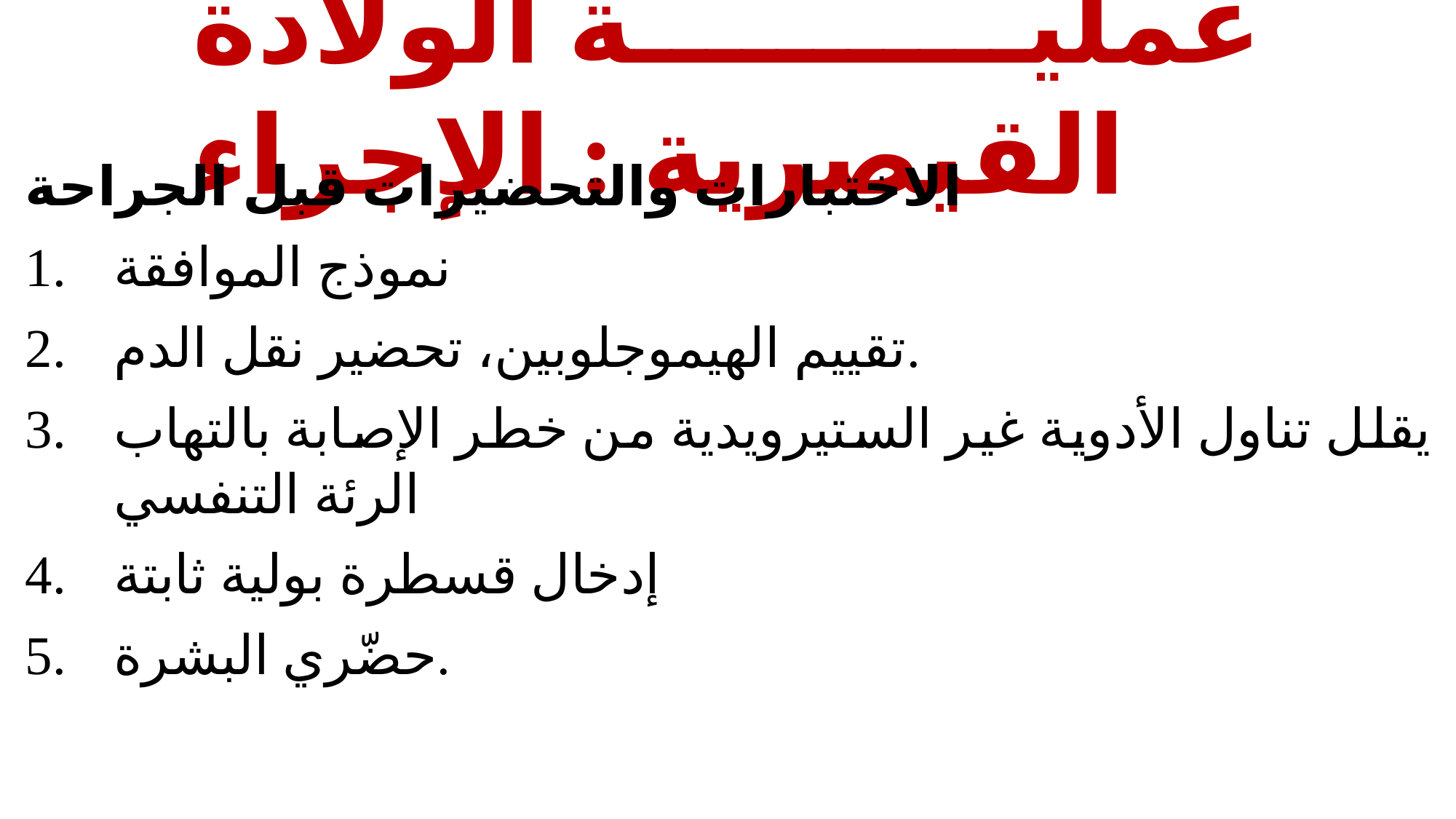

# عملية الولادة القيصرية : الإجراء
الاختبارات والتحضيرات قبل الجراحة
نموذج الموافقة
تقييم الهيموجلوبين، تحضير نقل الدم.
يقلل تناول الأدوية غير الستيرويدية من خطر الإصابة بالتهاب الرئة التنفسي
إدخال قسطرة بولية ثابتة
حضّري البشرة.